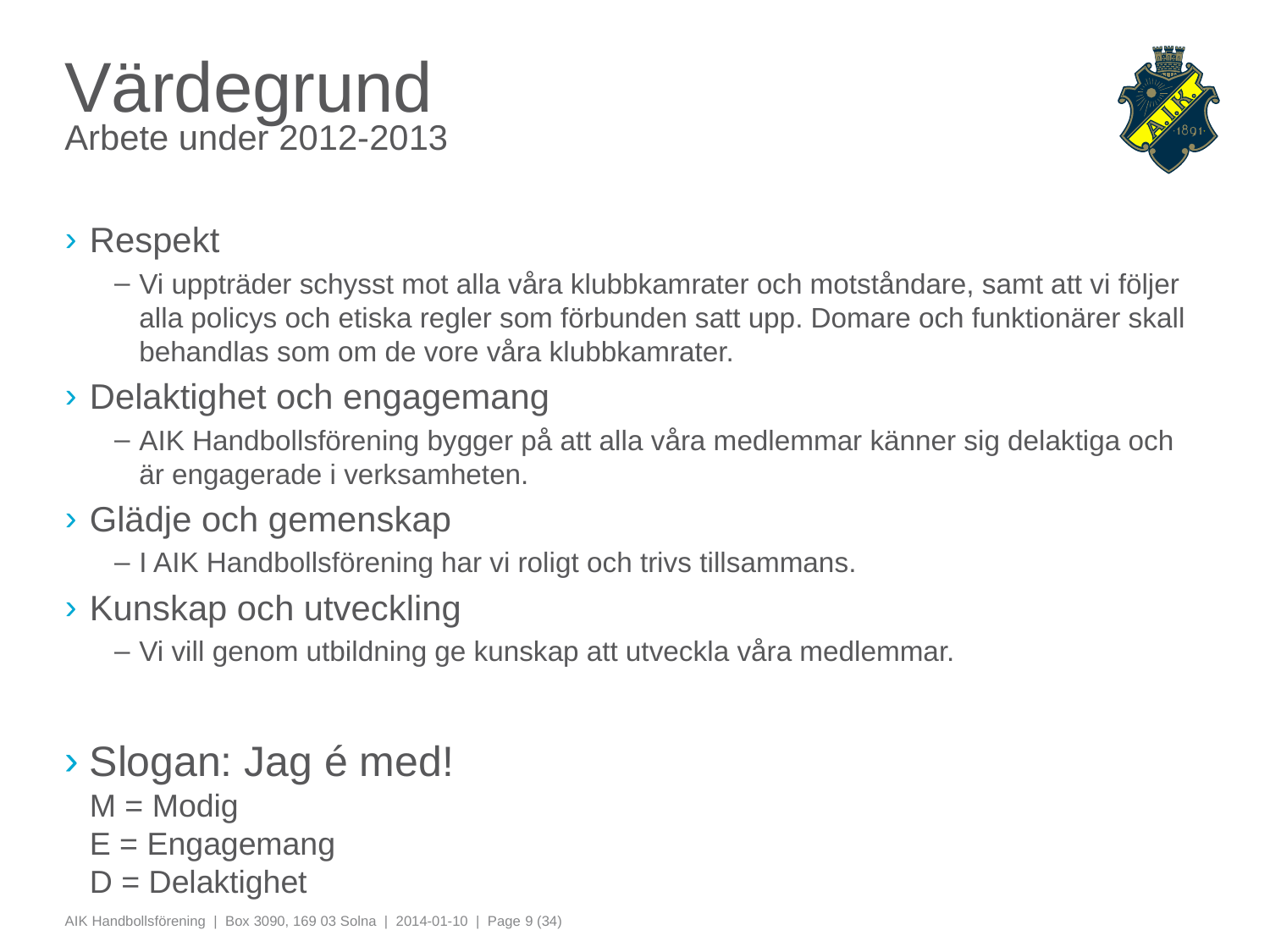

# Värdegrund Arbete under 2012-2013
Respekt
Vi uppträder schysst mot alla våra klubbkamrater och motståndare, samt att vi följer alla policys och etiska regler som förbunden satt upp. Domare och funktionärer skall behandlas som om de vore våra klubbkamrater.
Delaktighet och engagemang
AIK Handbollsförening bygger på att alla våra medlemmar känner sig delaktiga och är engagerade i verksamheten.
Glädje och gemenskap
I AIK Handbollsförening har vi roligt och trivs tillsammans.
Kunskap och utveckling
Vi vill genom utbildning ge kunskap att utveckla våra medlemmar.

Slogan: Jag é med!
M = Modig
E = Engagemang
D = Delaktighet